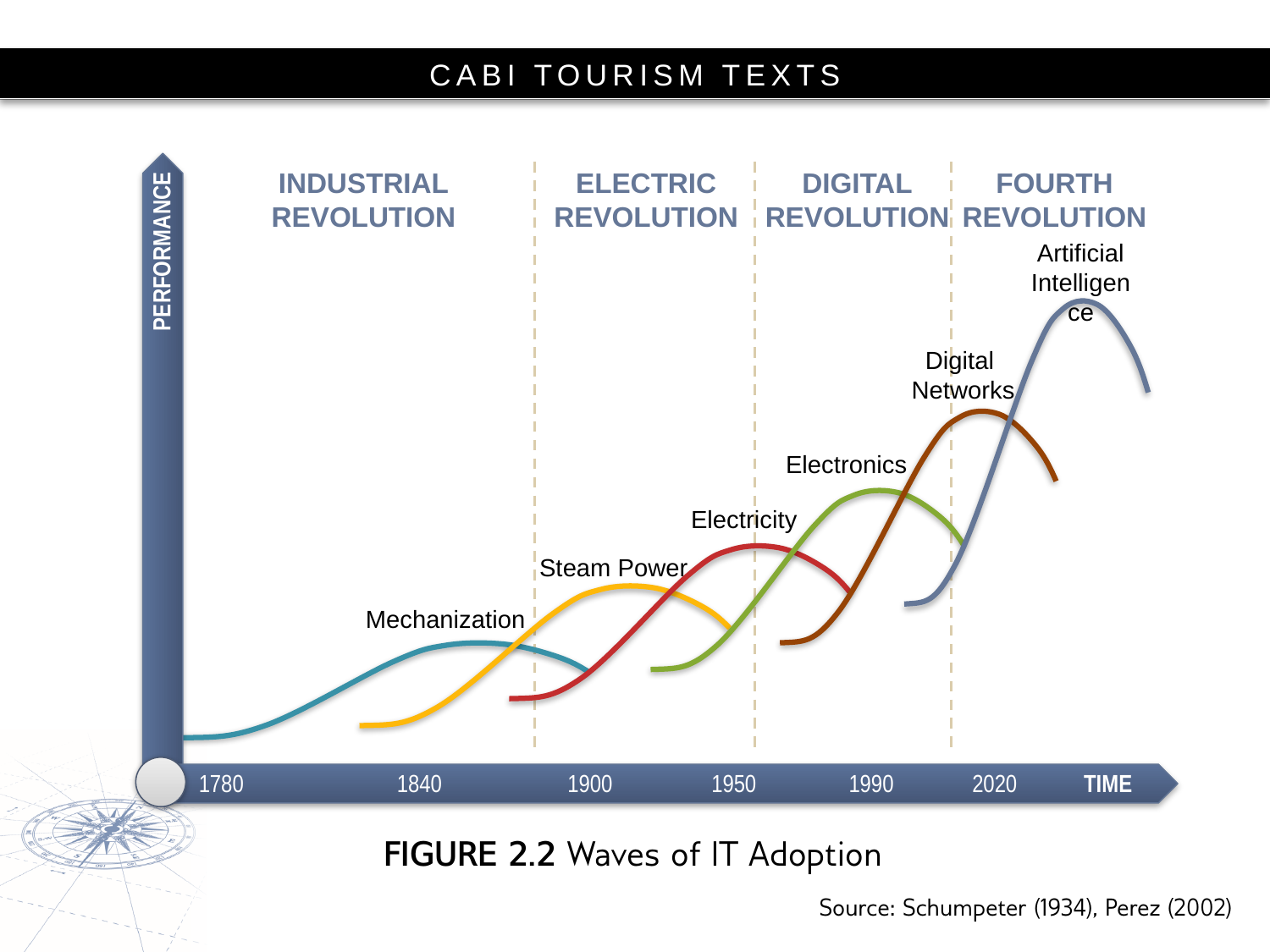

INDUSTRIAL
REVOLUTION
ELECTRIC
REVOLUTION
DIGITAL
REVOLUTION
FOURTH
REVOLUTION
Artificial
Intelligence
PERFORMANCE

Digital
Networks

Electronics

Electricity
Steam Power
Mechanization

TIME
1780
1840
1900
1950
1990
2020

# FIGURE 2.2 Waves of IT Adoption
Source: Schumpeter (1934), Perez (2002)